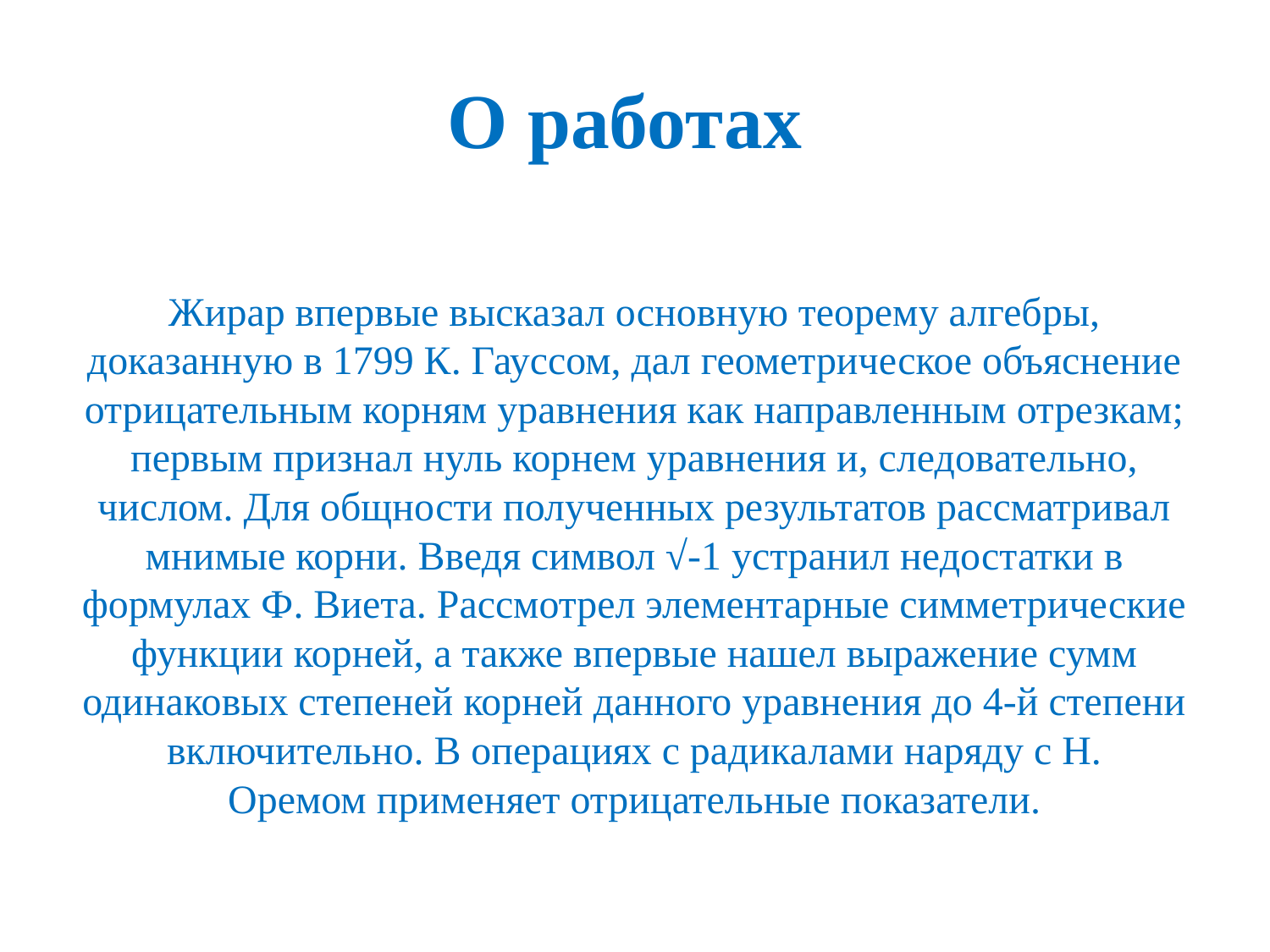

# О работах

Жирар впервые высказал основную теорему алгебры, доказанную в 1799 К. Гауссом, дал геометрическое объяснение отрицательным корням уравнения как направленным отрезкам; первым признал нуль корнем уравнения и, следовательно, числом. Для общности полученных результатов рассматривал мнимые корни. Введя символ √-1 устранил недостатки в формулах Ф. Виета. Рассмотрел элементарные симметрические функции корней, а также впервые нашел выражение сумм одинаковых степеней корней данного уравнения до 4-й степени включительно. В операциях с радикалами наряду с Н. Оремом применяет отрицательные показатели.